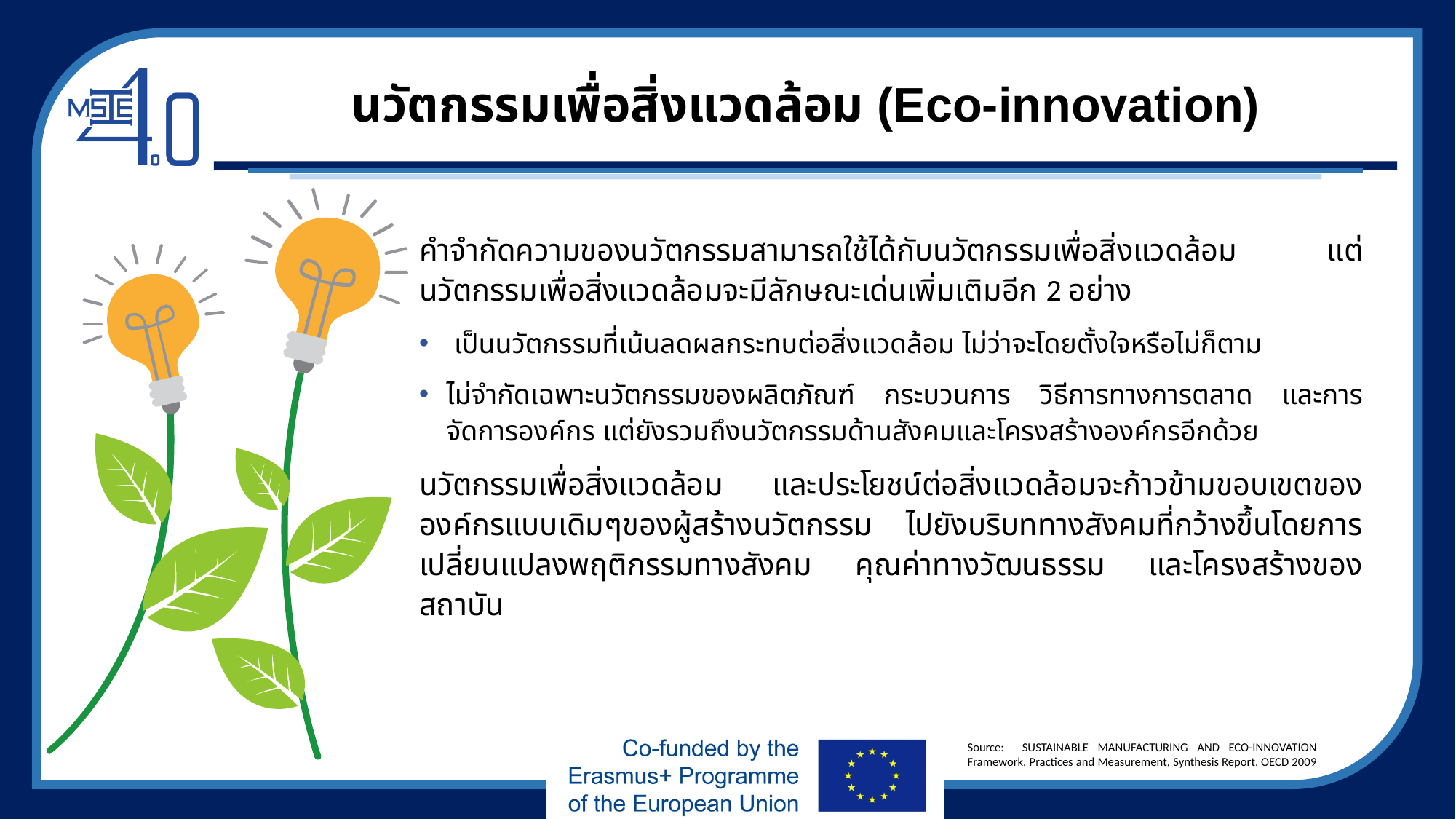

# นวัตกรรมเพื่อสิ่งแวดล้อม (Eco-innovation)

คำจำกัดความของนวัตกรรมสามารถใช้ได้กับนวัตกรรมเพื่อสิ่งแวดล้อม แต่นวัตกรรมเพื่อสิ่งแวดล้อมจะมีลักษณะเด่นเพิ่มเติมอีก 2 อย่าง
 เป็นนวัตกรรมที่เน้นลดผลกระทบต่อสิ่งแวดล้อม ไม่ว่าจะโดยตั้งใจหรือไม่ก็ตาม
ไม่จำกัดเฉพาะนวัตกรรมของผลิตภัณฑ์ กระบวนการ วิธีการทางการตลาด และการจัดการองค์กร แต่ยังรวมถึงนวัตกรรมด้านสังคมและโครงสร้างองค์กรอีกด้วย
นวัตกรรมเพื่อสิ่งแวดล้อม และประโยชน์ต่อสิ่งแวดล้อมจะก้าวข้ามขอบเขตขององค์กรแบบเดิมๆของผู้สร้างนวัตกรรม ไปยังบริบททางสังคมที่กว้างขึ้นโดยการเปลี่ยนแปลงพฤติกรรมทางสังคม คุณค่าทางวัฒนธรรม และโครงสร้างของสถาบัน

Source:  SUSTAINABLE MANUFACTURING AND ECO-INNOVATION Framework, Practices and Measurement, Synthesis Report, OECD 2009